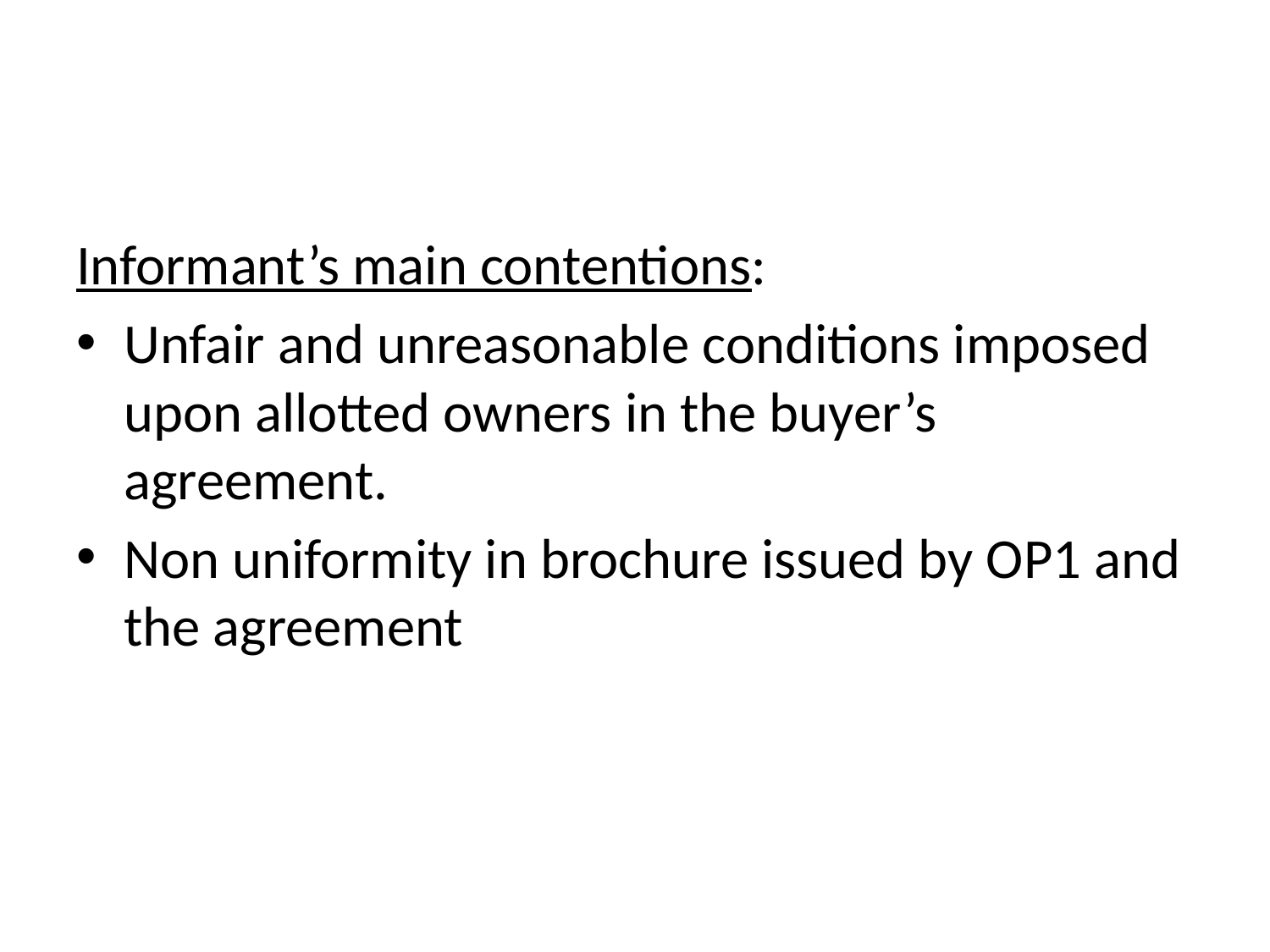

#
Informant’s main contentions:
Unfair and unreasonable conditions imposed upon allotted owners in the buyer’s agreement.
Non uniformity in brochure issued by OP1 and the agreement